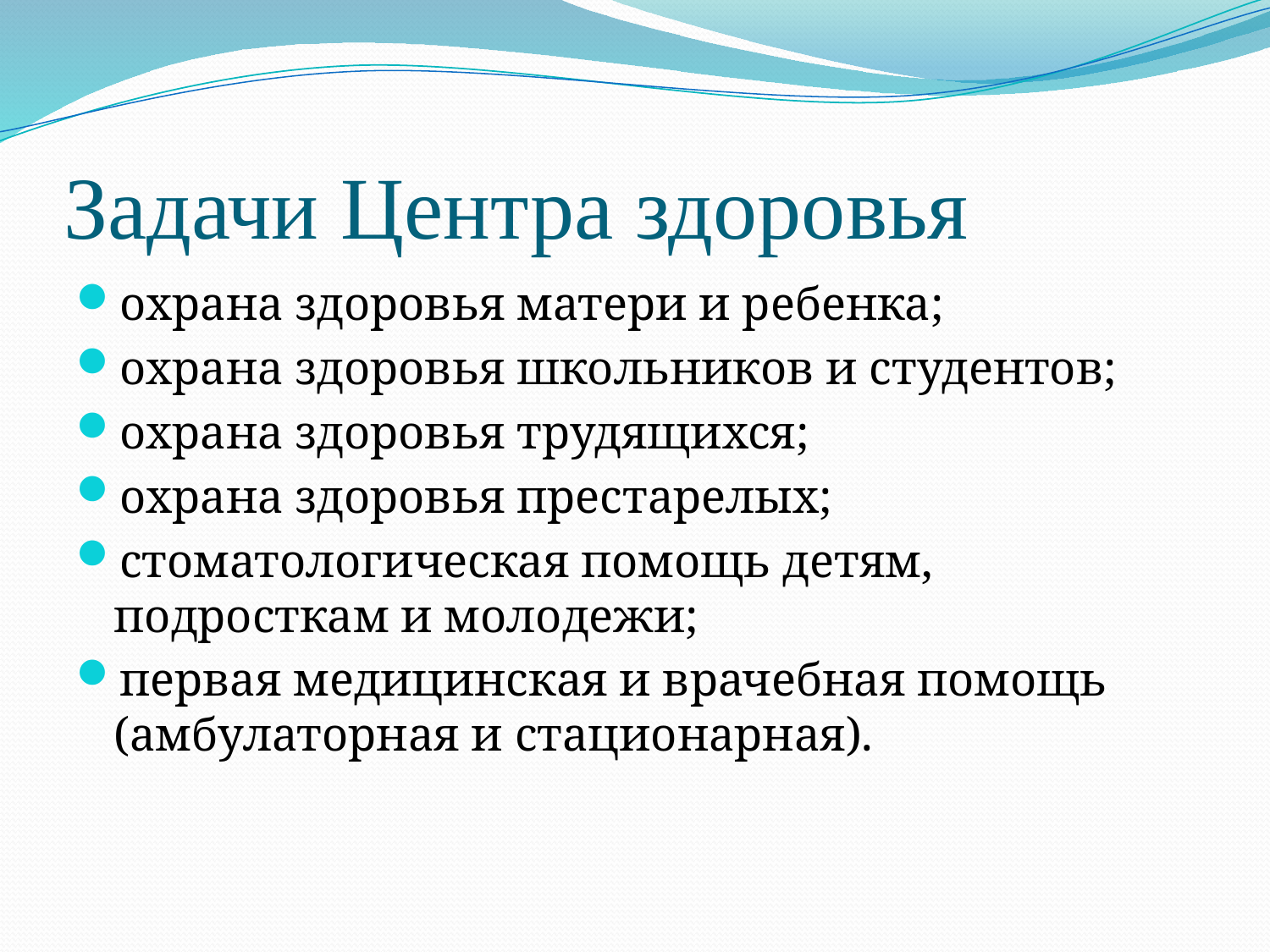

# Задачи Центра здоровья
охрана здоровья матери и ребенка;
охрана здоровья школьников и студентов;
охрана здоровья трудящихся;
охрана здоровья престарелых;
стоматологическая помощь детям, подросткам и молодежи;
первая медицинская и врачебная помощь (амбулаторная и стационарная).